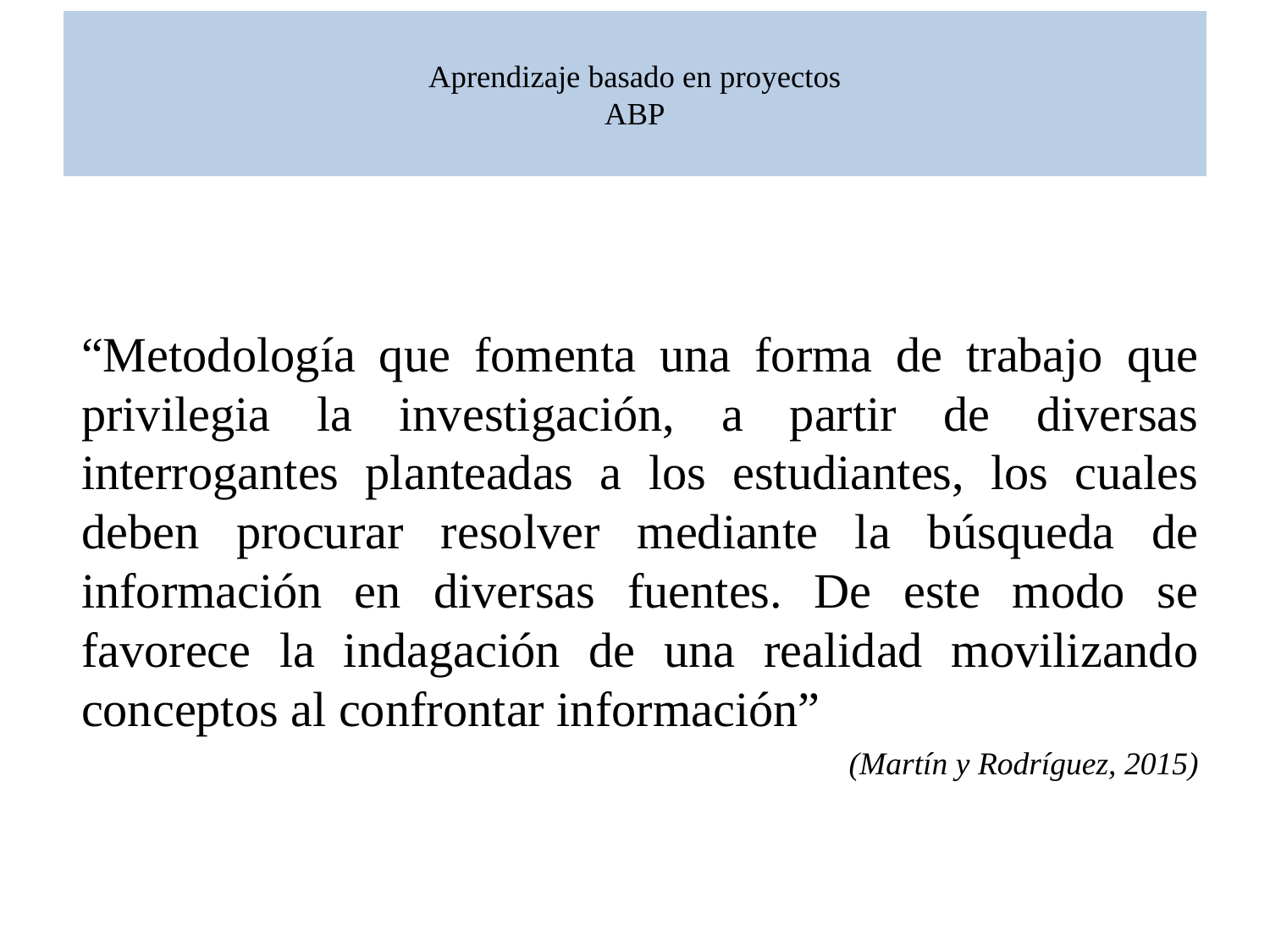

# Aprendizaje basado en proyectos ABP
“Metodología que fomenta una forma de trabajo que privilegia la investigación, a partir de diversas interrogantes planteadas a los estudiantes, los cuales deben procurar resolver mediante la búsqueda de información en diversas fuentes. De este modo se favorece la indagación de una realidad movilizando conceptos al confrontar información”
(Martín y Rodríguez, 2015)